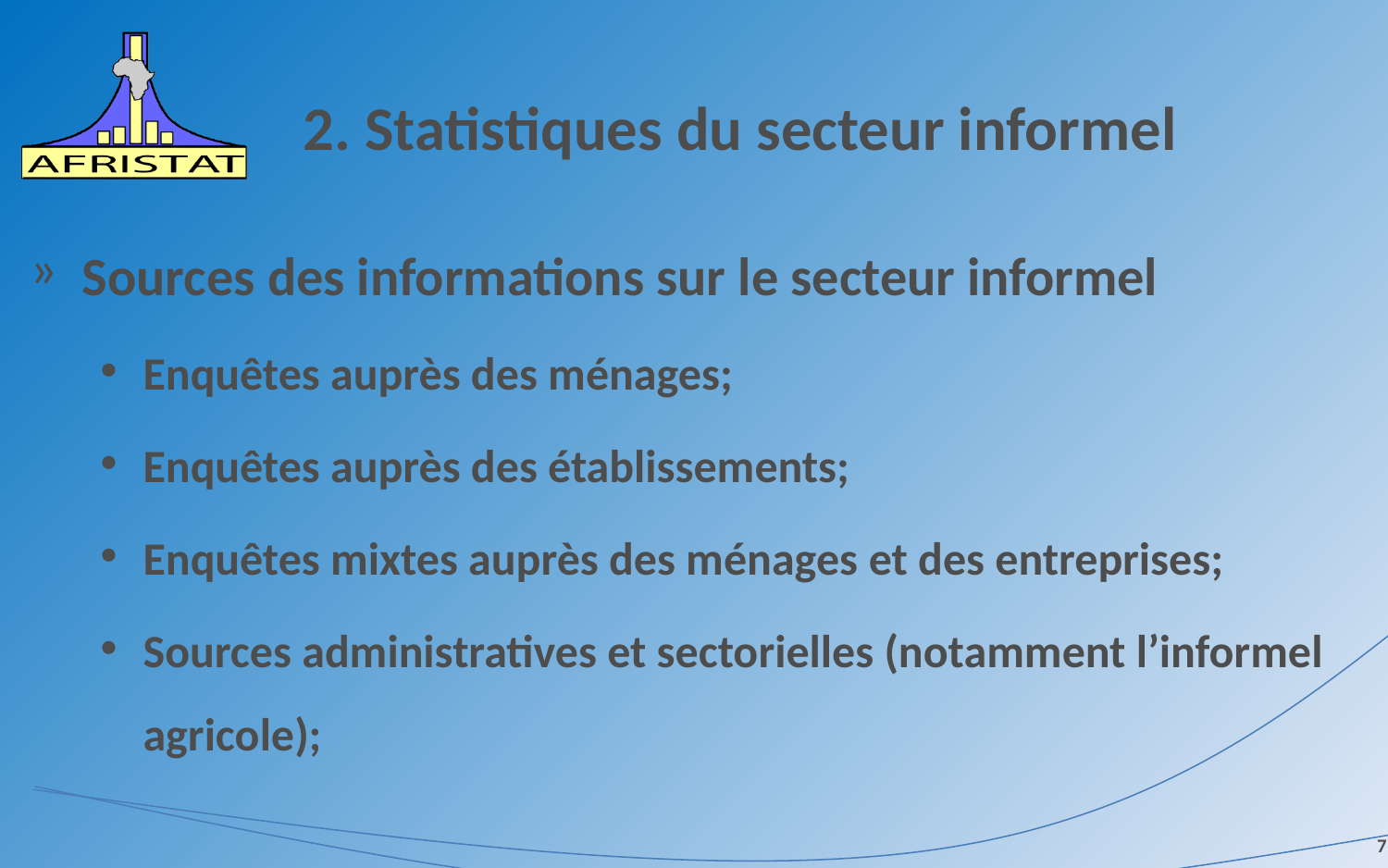

# 2. Statistiques du secteur informel
Sources des informations sur le secteur informel
Enquêtes auprès des ménages;
Enquêtes auprès des établissements;
Enquêtes mixtes auprès des ménages et des entreprises;
Sources administratives et sectorielles (notamment l’informel agricole);
7